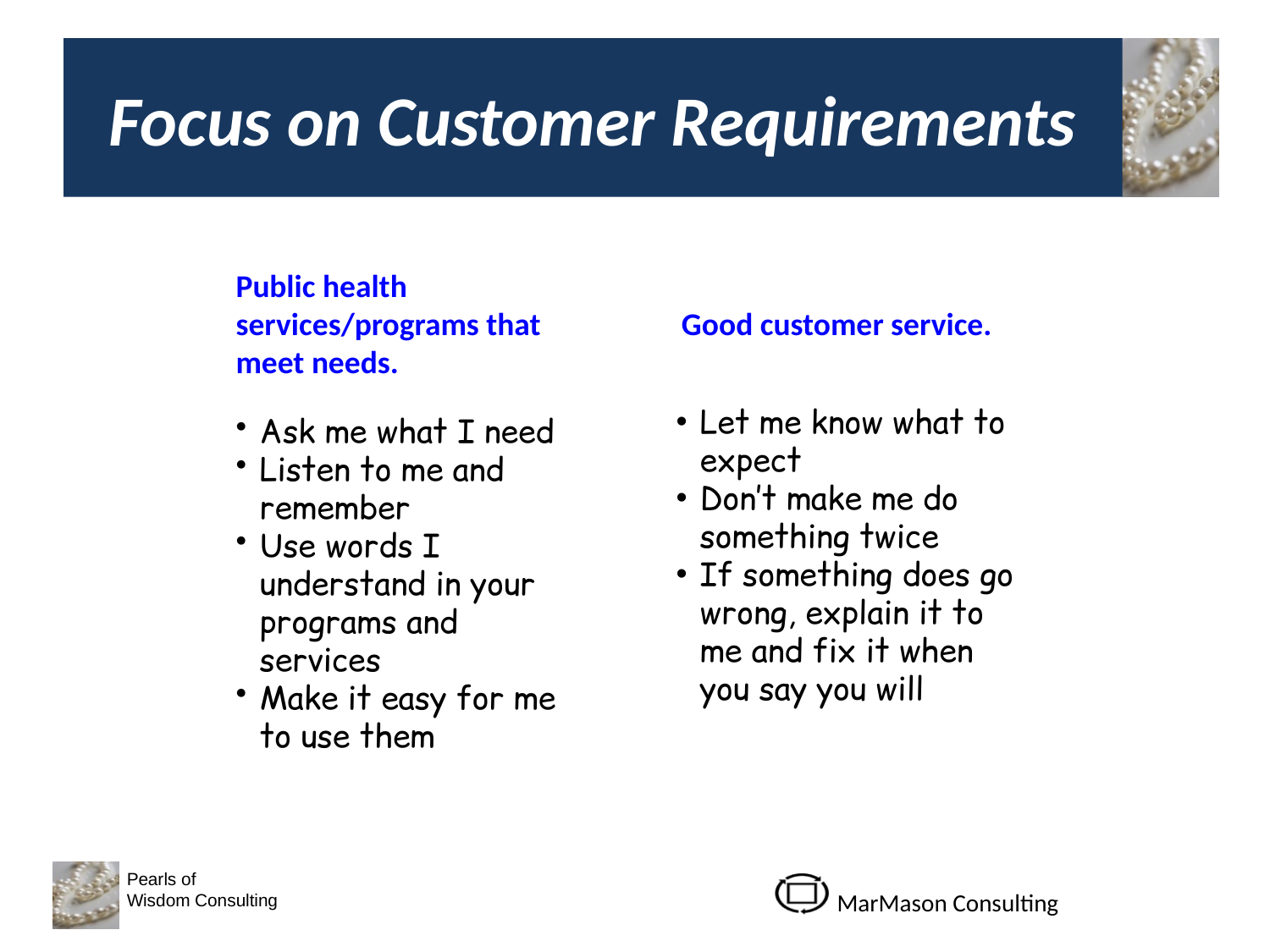

# Focus on Customer Requirements
Public health services/programs that meet needs.
Good customer service.
Let me know what to expect
Don’t make me do something twice
If something does go wrong, explain it to me and fix it when you say you will
Ask me what I need
Listen to me and remember
Use words I understand in your programs and services
Make it easy for me to use them